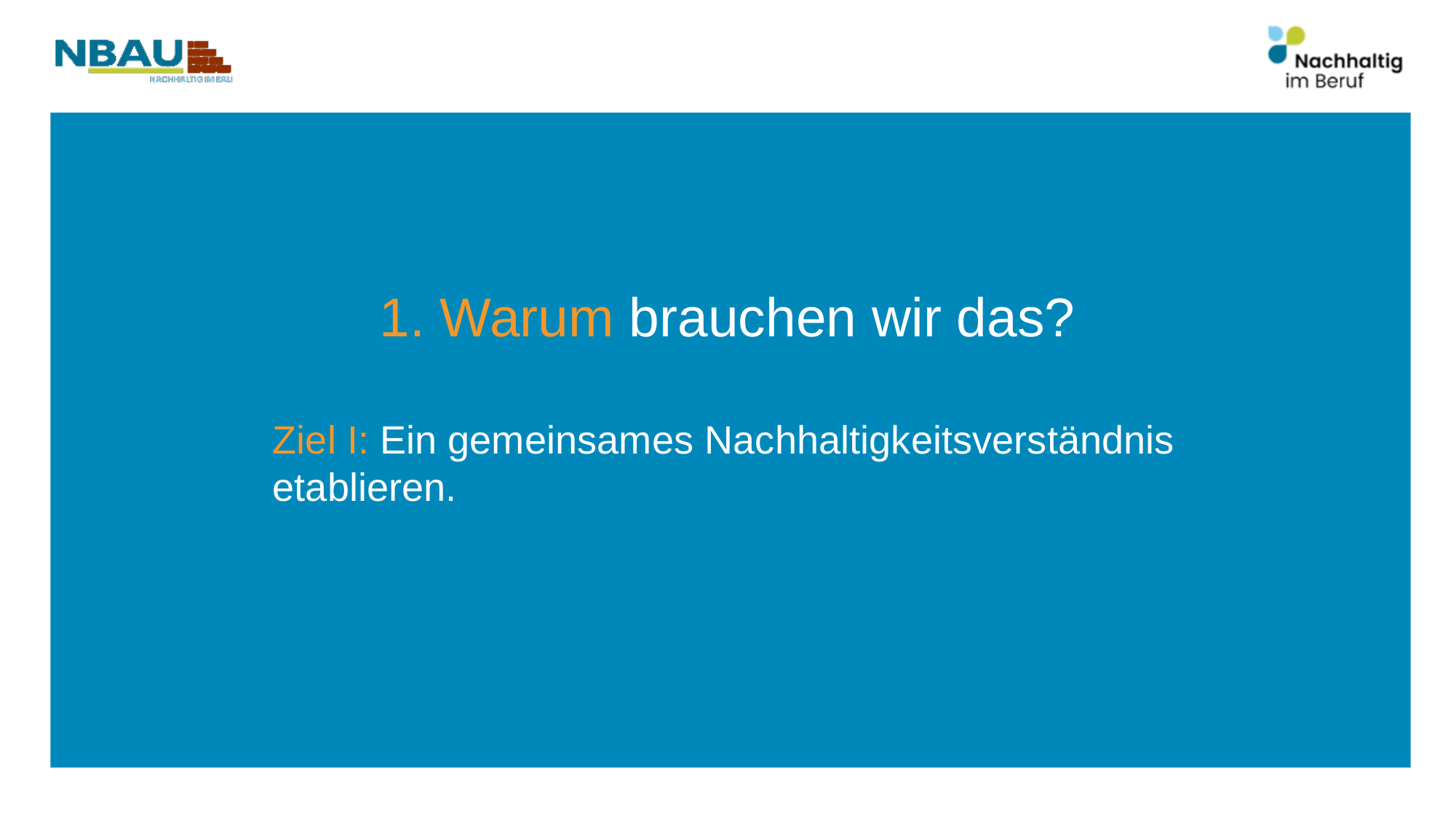

1. Warum brauchen wir das?
Ziel I: Ein gemeinsames Nachhaltigkeitsverständnis etablieren.